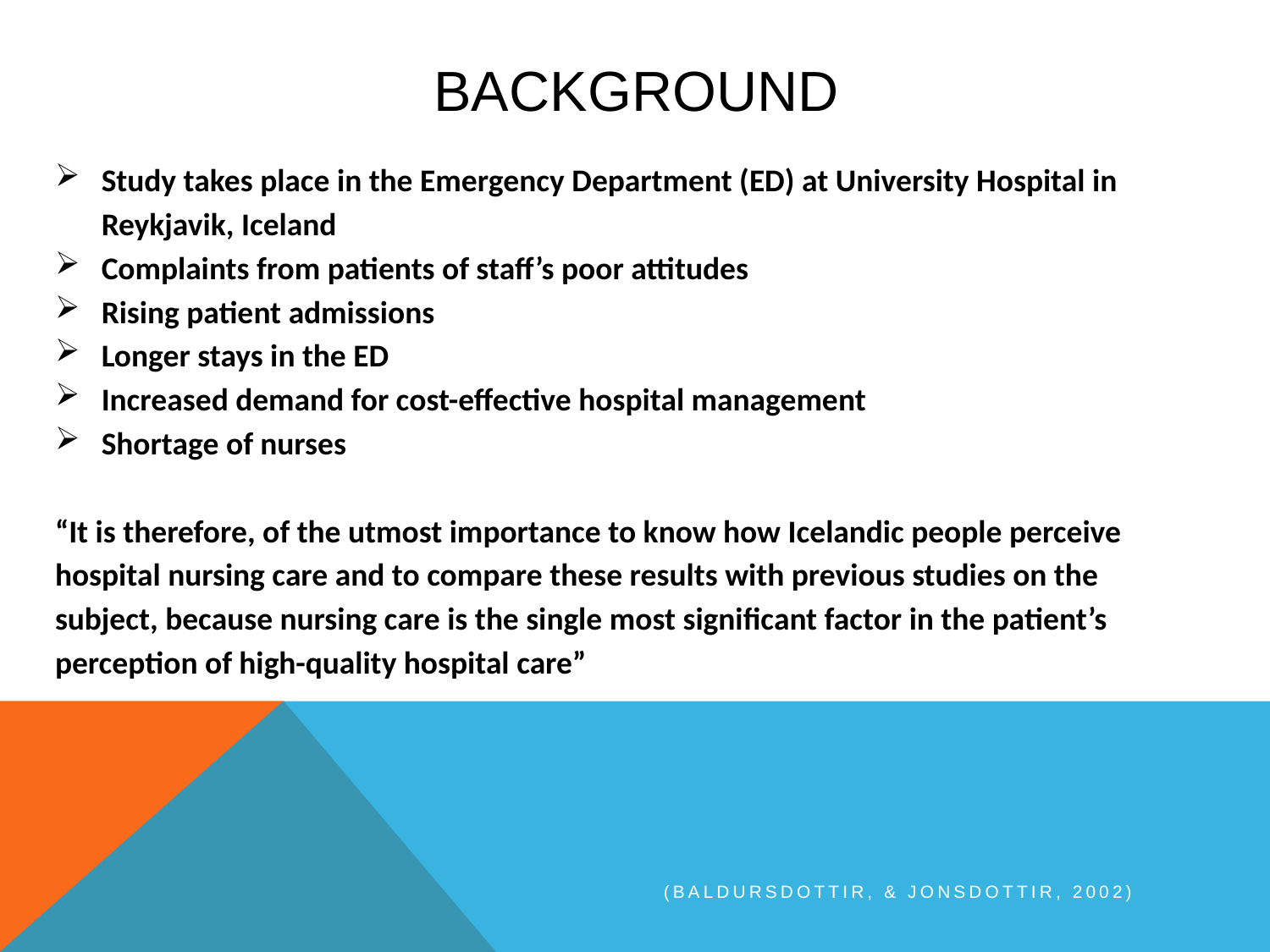

# Background
Study takes place in the Emergency Department (ED) at University Hospital in Reykjavik, Iceland
Complaints from patients of staff’s poor attitudes
Rising patient admissions
Longer stays in the ED
Increased demand for cost-effective hospital management
Shortage of nurses

“It is therefore, of the utmost importance to know how Icelandic people perceive hospital nursing care and to compare these results with previous studies on the subject, because nursing care is the single most significant factor in the patient’s perception of high-quality hospital care”

(Baldursdottir, & Jonsdottir, 2002)